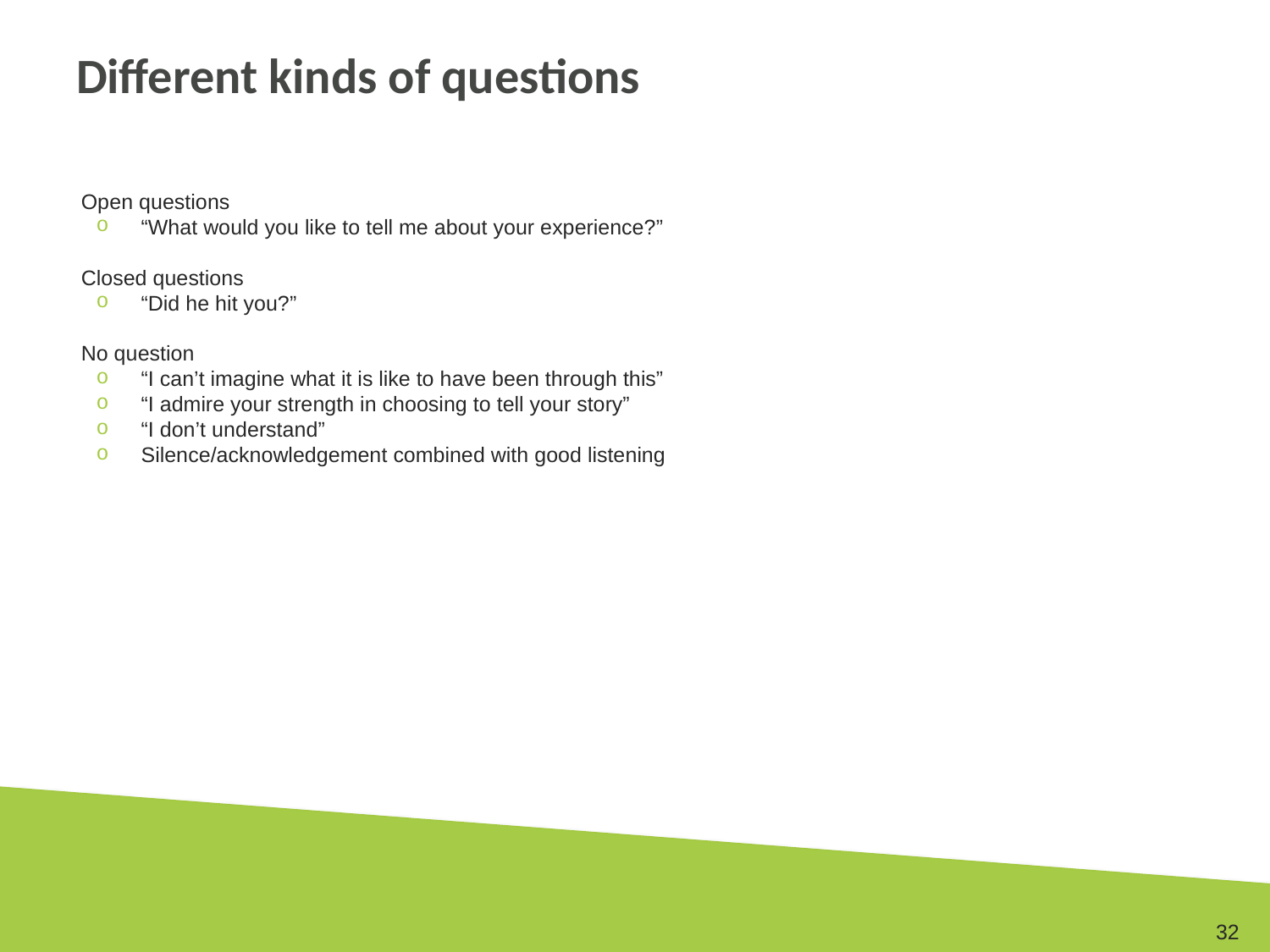

# Different kinds of questions
Open questions
“What would you like to tell me about your experience?”

Closed questions
“Did he hit you?”

No question
“I can’t imagine what it is like to have been through this”
“I admire your strength in choosing to tell your story”
“I don’t understand”
Silence/acknowledgement combined with good listening
32